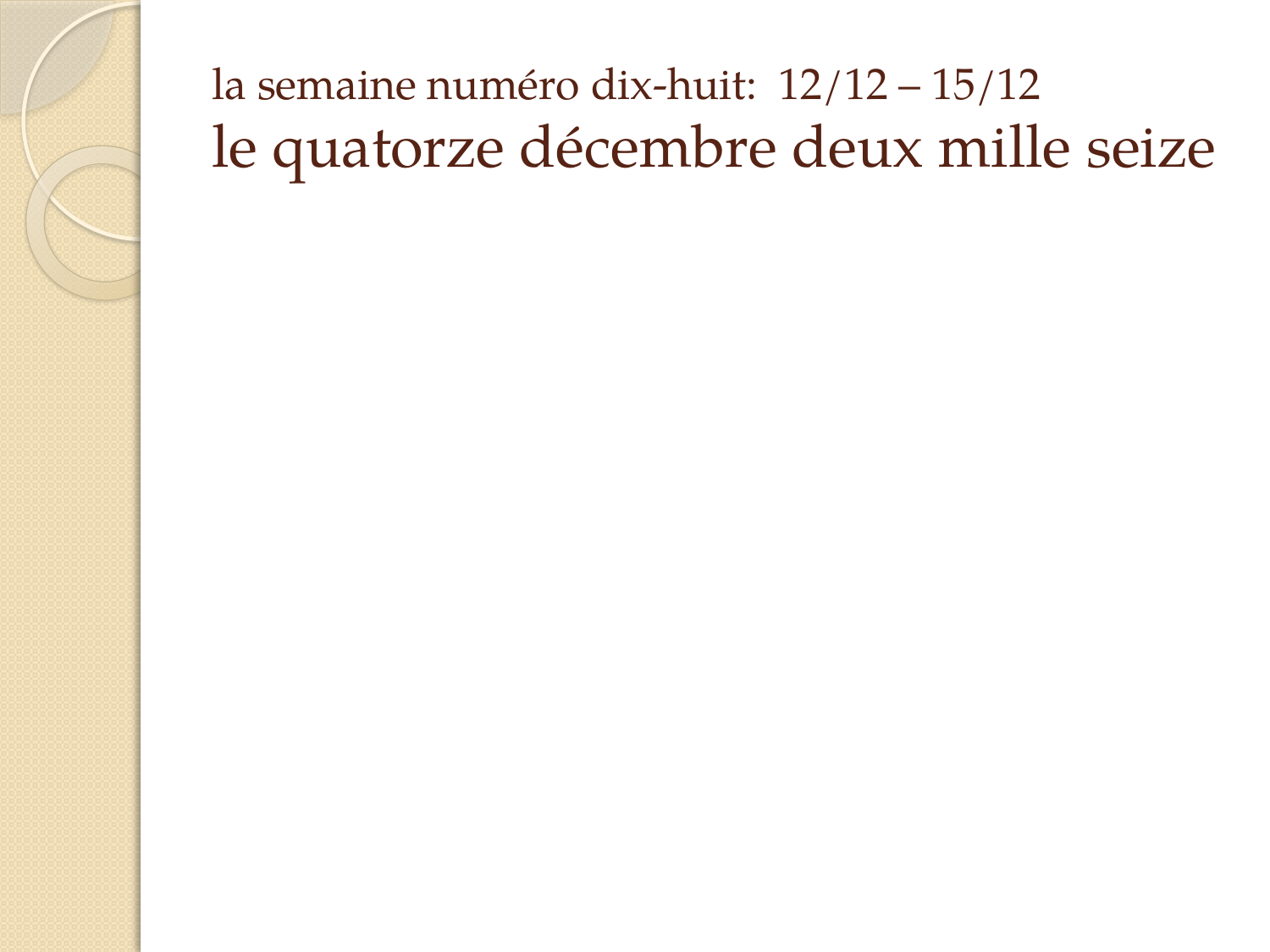

# la semaine numéro dix-huit:  12/12 – 15/12 le quatorze décembre deux mille seize